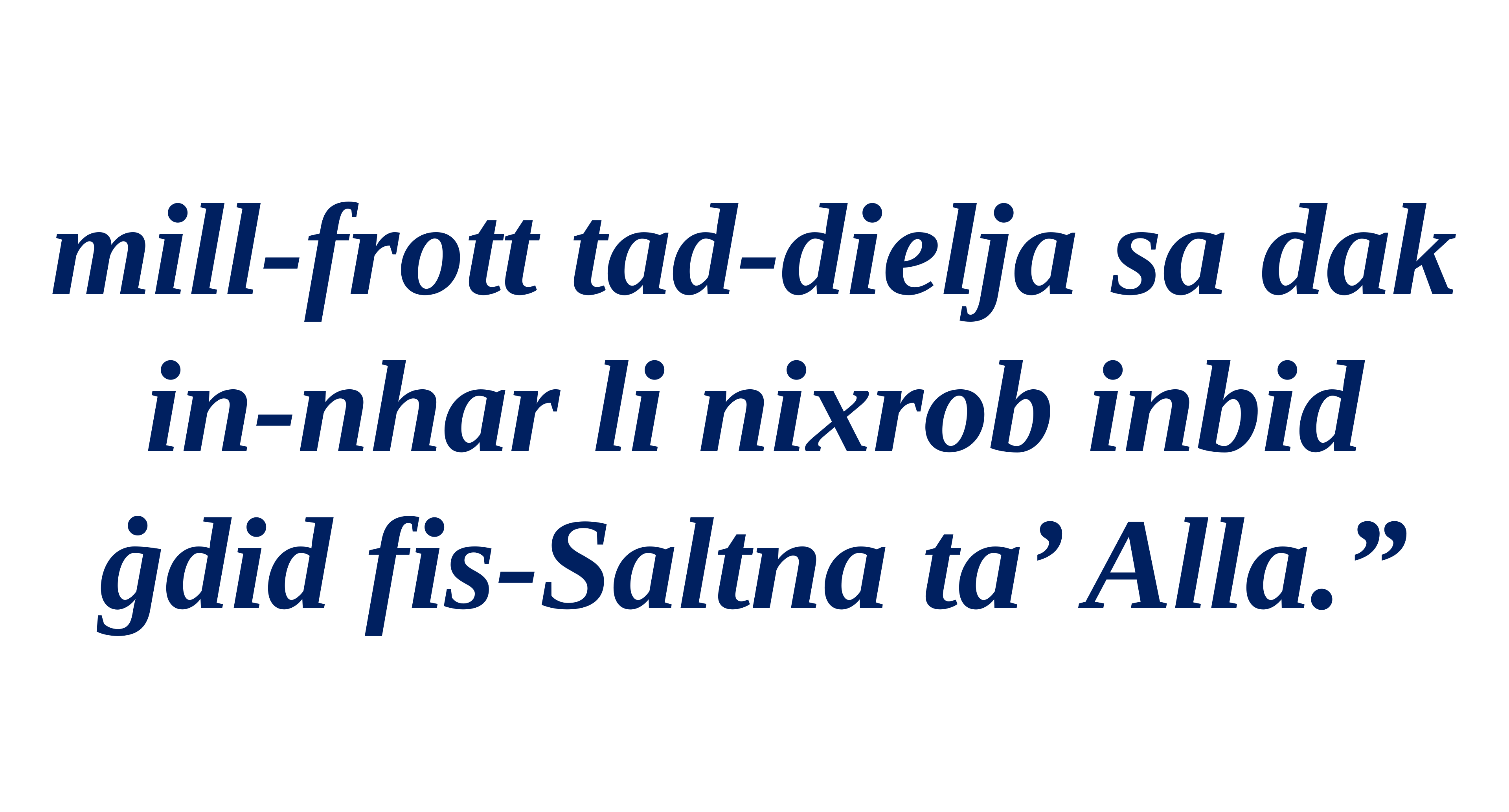

mill-frott tad-dielja sa dak in-nhar li nixrob inbid ġdid fis-Saltna ta’ Alla.”